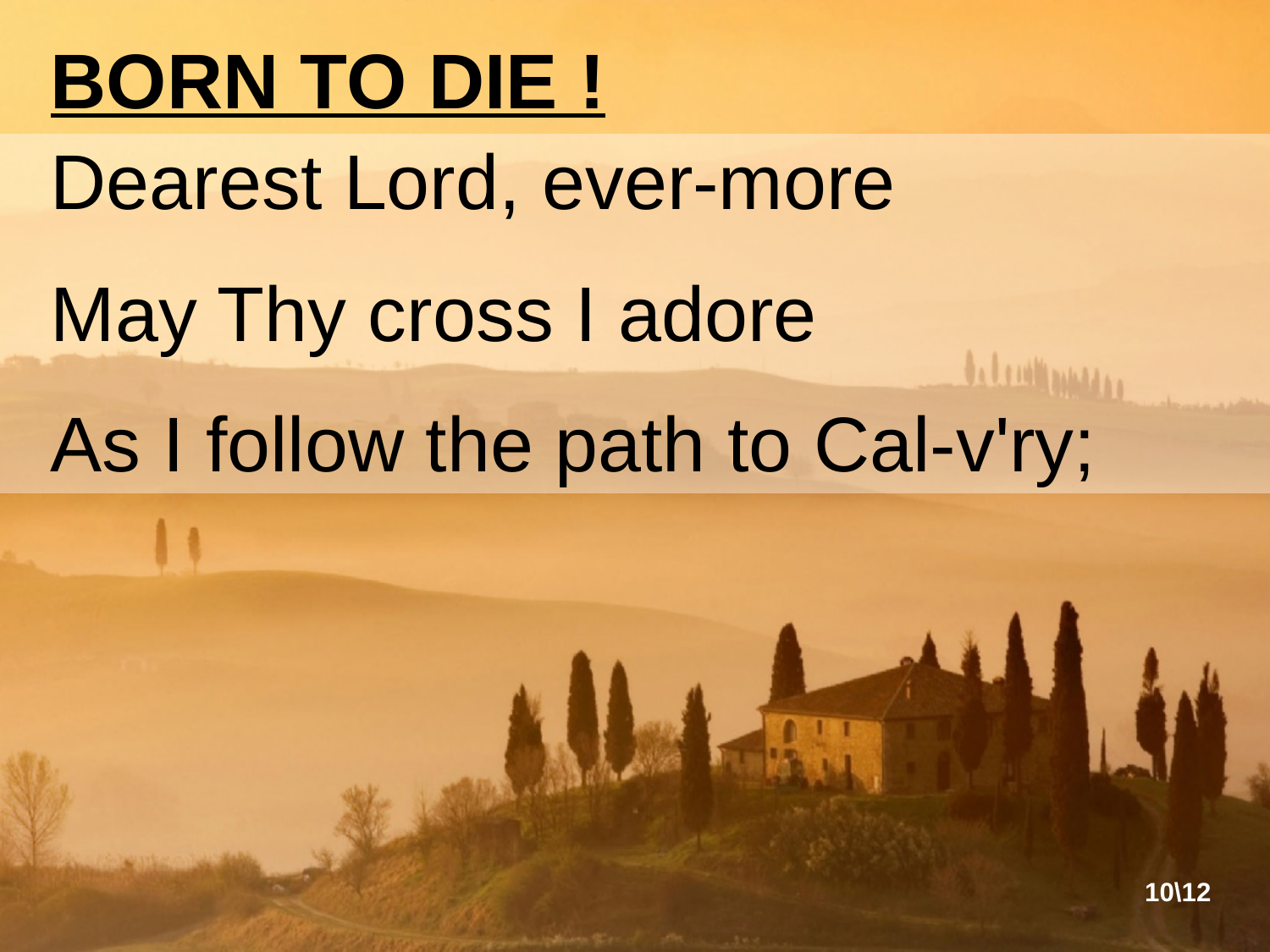

BORN TO DIE !
Dearest Lord, ever-more
May Thy cross I adore
As I follow the path to Cal-v'ry;
10\12